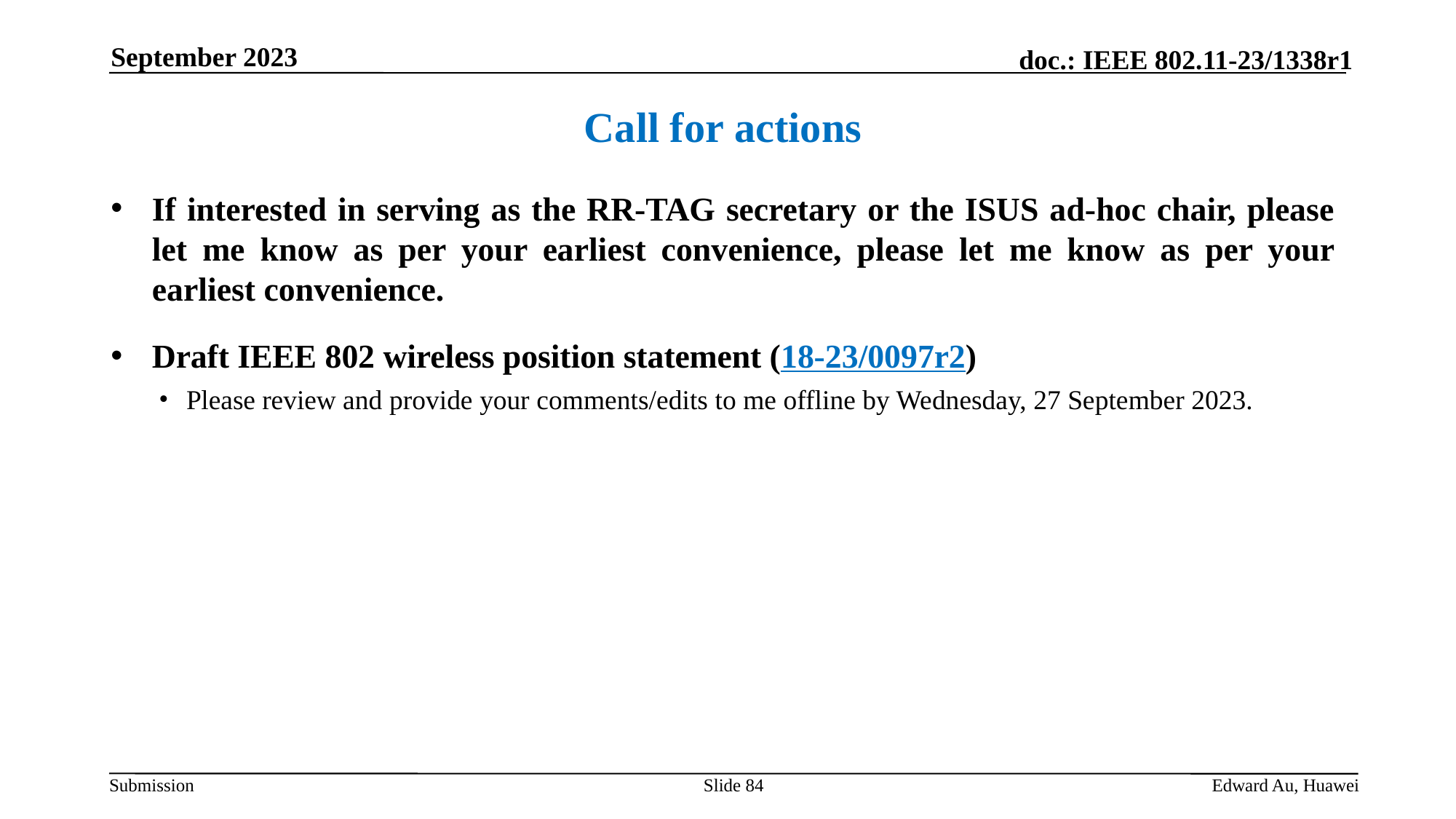

September 2023
Call for actions
If interested in serving as the RR-TAG secretary or the ISUS ad-hoc chair, please let me know as per your earliest convenience, please let me know as per your earliest convenience.
Draft IEEE 802 wireless position statement (18-23/0097r2)
Please review and provide your comments/edits to me offline by Wednesday, 27 September 2023.

Slide 84
Edward Au, Huawei